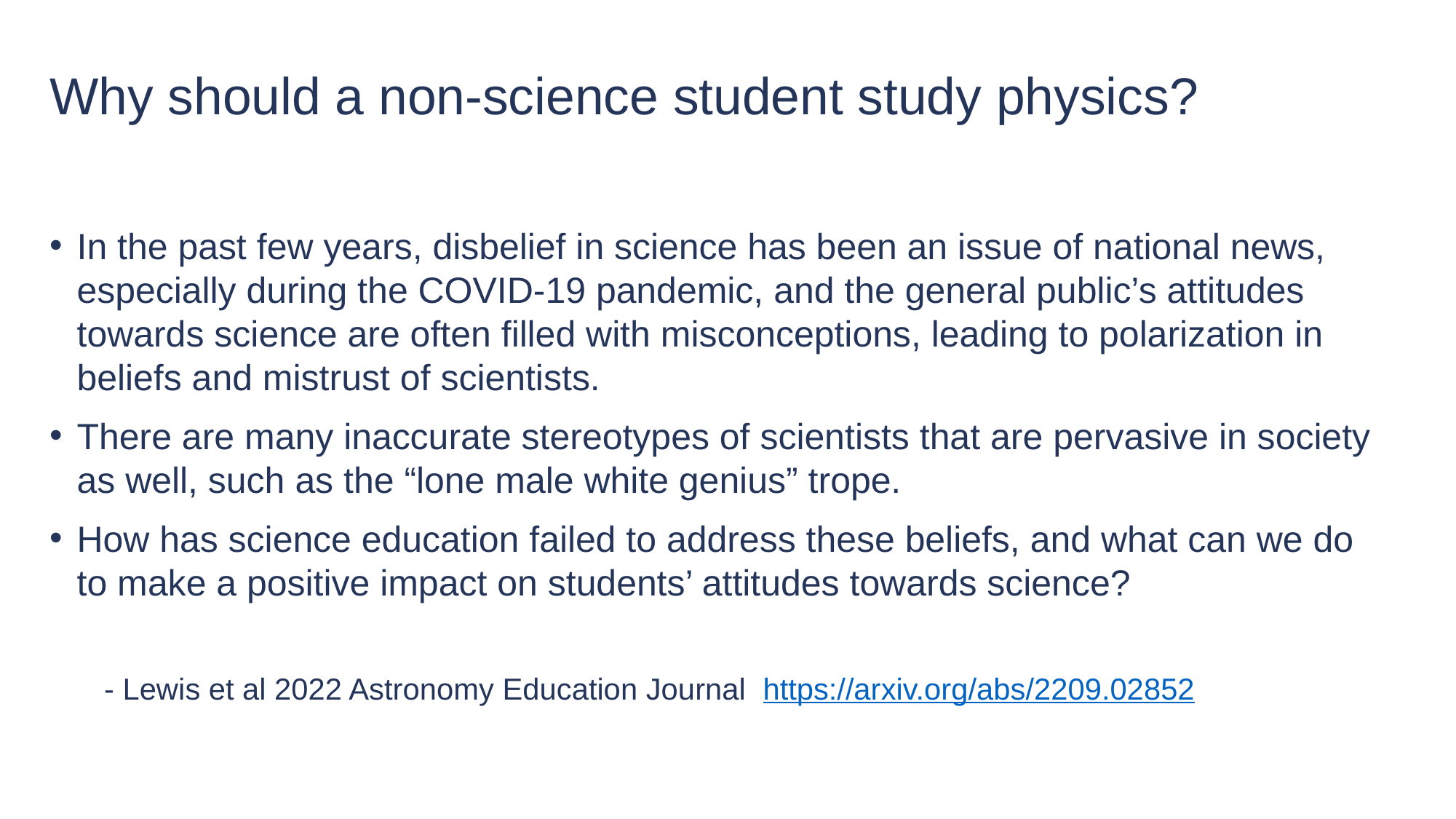

# Why should a non-science student study physics?
In the past few years, disbelief in science has been an issue of national news, especially during the COVID-19 pandemic, and the general public’s attitudes towards science are often filled with misconceptions, leading to polarization in beliefs and mistrust of scientists.
There are many inaccurate stereotypes of scientists that are pervasive in society as well, such as the “lone male white genius” trope.
How has science education failed to address these beliefs, and what can we do to make a positive impact on students’ attitudes towards science?

- Lewis et al 2022 Astronomy Education Journal  https://arxiv.org/abs/2209.02852